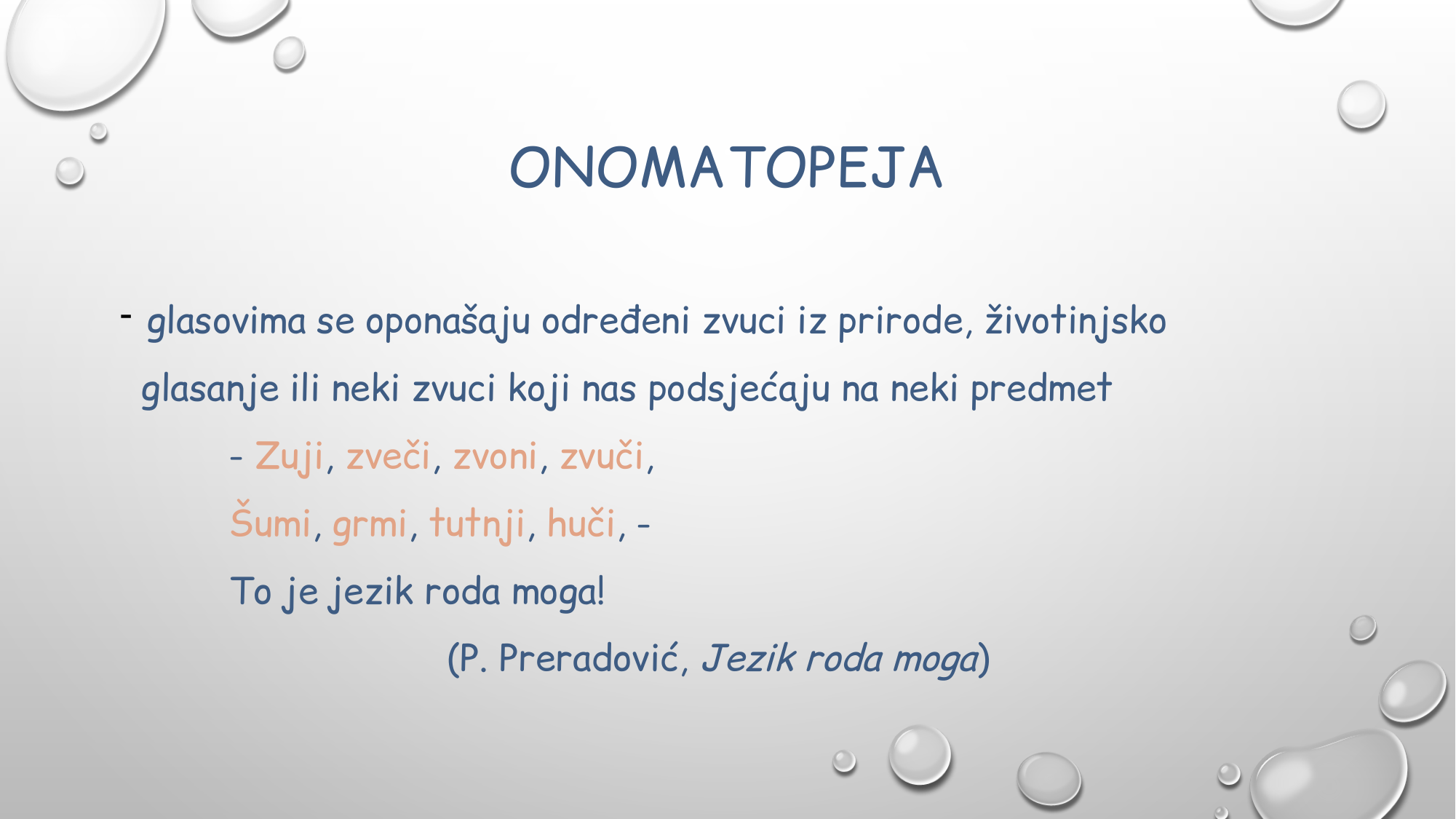

# ONOMATOPEJA
glasovima se oponašaju određeni zvuci iz prirode, životinjsko
  glasanje ili neki zvuci koji nas podsjećaju na neki predmet
	- Zuji, zveči, zvoni, zvuči,
	Šumi, grmi, tutnji, huči, -
	To je jezik roda moga!
			(P. Preradović, Jezik roda moga)